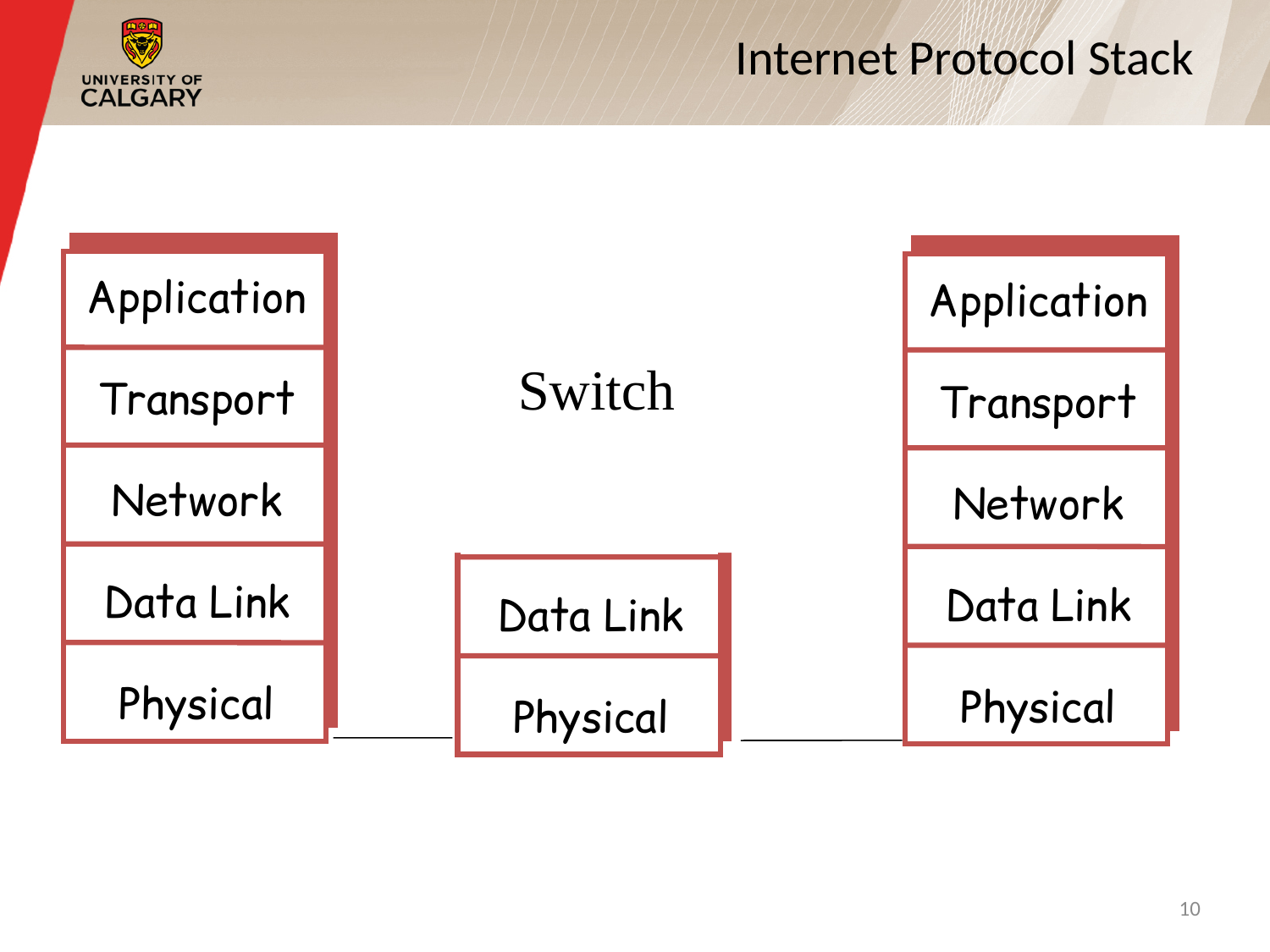

# Internet Protocol Stack
Switch

Application

Transport

Network

Data Link

Physical

Application

Transport

Network

Data Link

Physical

Application

Transport

Network

Data Link

Physical

10